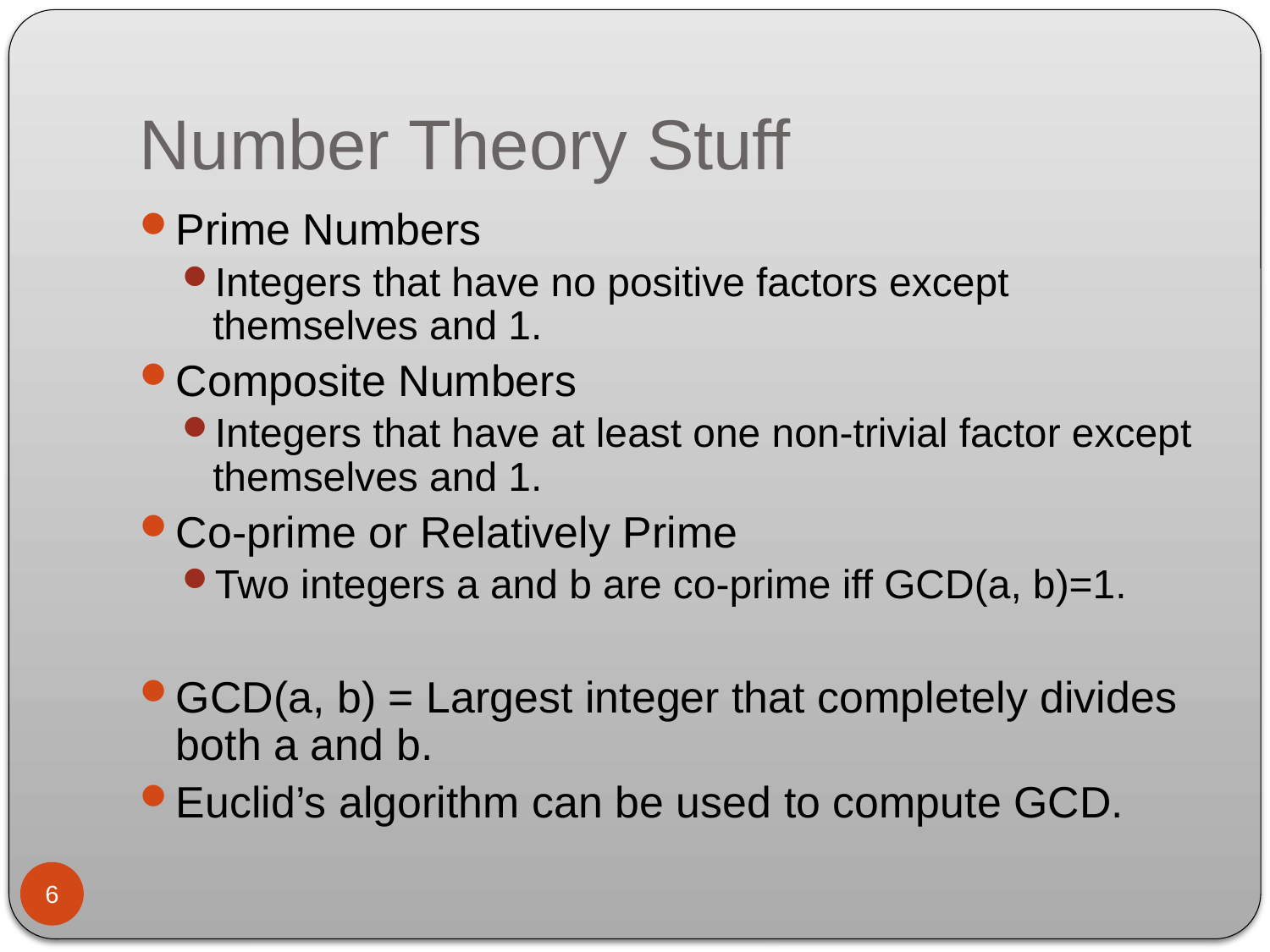

# Number Theory Stuff
Prime Numbers
Integers that have no positive factors except themselves and 1.
Composite Numbers
Integers that have at least one non-trivial factor except themselves and 1.
Co-prime or Relatively Prime
Two integers a and b are co-prime iff GCD(a, b)=1.

GCD(a, b) = Largest integer that completely divides both a and b.
Euclid’s algorithm can be used to compute GCD.
6